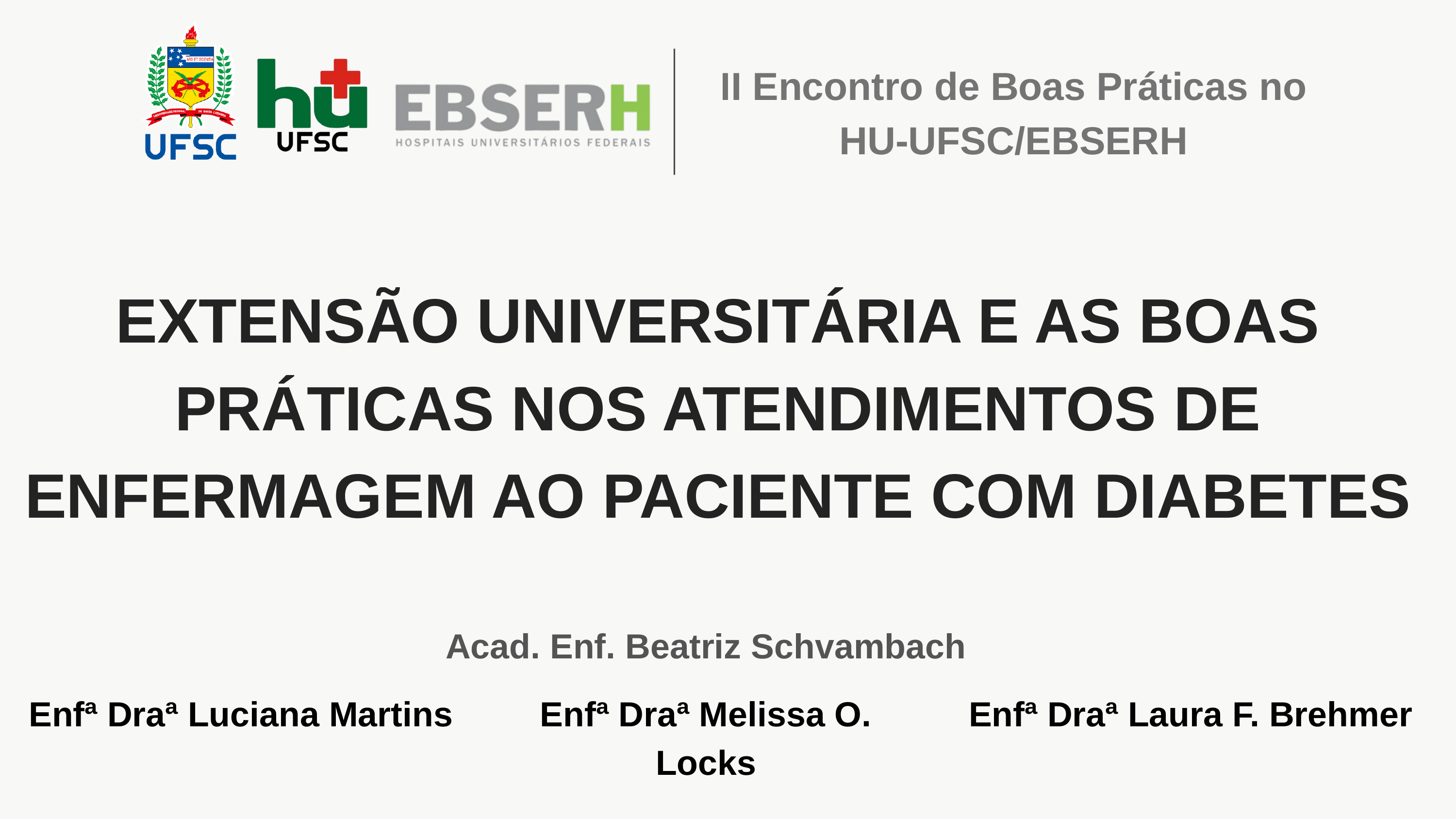

II Encontro de Boas Práticas no HU-UFSC/EBSERH

EXTENSÃO UNIVERSITÁRIA E AS BOAS PRÁTICAS NOS ATENDIMENTOS DE ENFERMAGEM AO PACIENTE COM DIABETES
Acad. Enf. Beatriz Schvambach
Enfª Draª Luciana Martins
Enfª Draª Melissa O. Locks
Enfª Draª Laura F. Brehmer